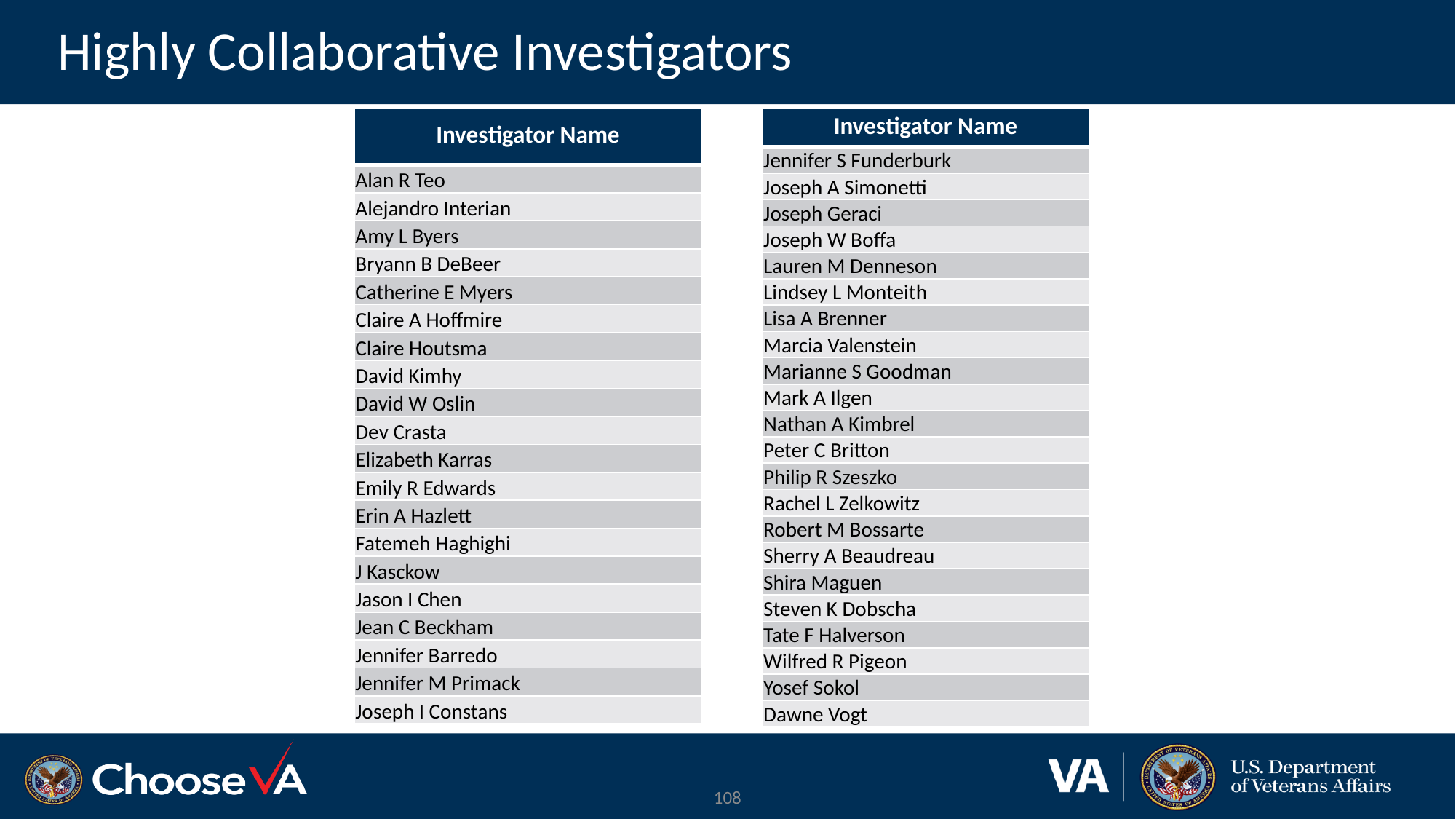

# Highly Collaborative Investigators
| Investigator Name |
| --- |
| Jennifer S Funderburk |
| Joseph A Simonetti |
| Joseph Geraci |
| Joseph W Boffa |
| Lauren M Denneson |
| Lindsey L Monteith |
| Lisa A Brenner |
| Marcia Valenstein |
| Marianne S Goodman |
| Mark A Ilgen |
| Nathan A Kimbrel |
| Peter C Britton |
| Philip R Szeszko |
| Rachel L Zelkowitz |
| Robert M Bossarte |
| Sherry A Beaudreau |
| Shira Maguen |
| Steven K Dobscha |
| Tate F Halverson |
| Wilfred R Pigeon |
| Yosef Sokol |
| Dawne Vogt |
| Investigator Name |
| --- |
| Alan R Teo |
| Alejandro Interian |
| Amy L Byers |
| Bryann B DeBeer |
| Catherine E Myers |
| Claire A Hoffmire |
| Claire Houtsma |
| David Kimhy |
| David W Oslin |
| Dev Crasta |
| Elizabeth Karras |
| Emily R Edwards |
| Erin A Hazlett |
| Fatemeh Haghighi |
| J Kasckow |
| Jason I Chen |
| Jean C Beckham |
| Jennifer Barredo |
| Jennifer M Primack |
| Joseph I Constans |
108